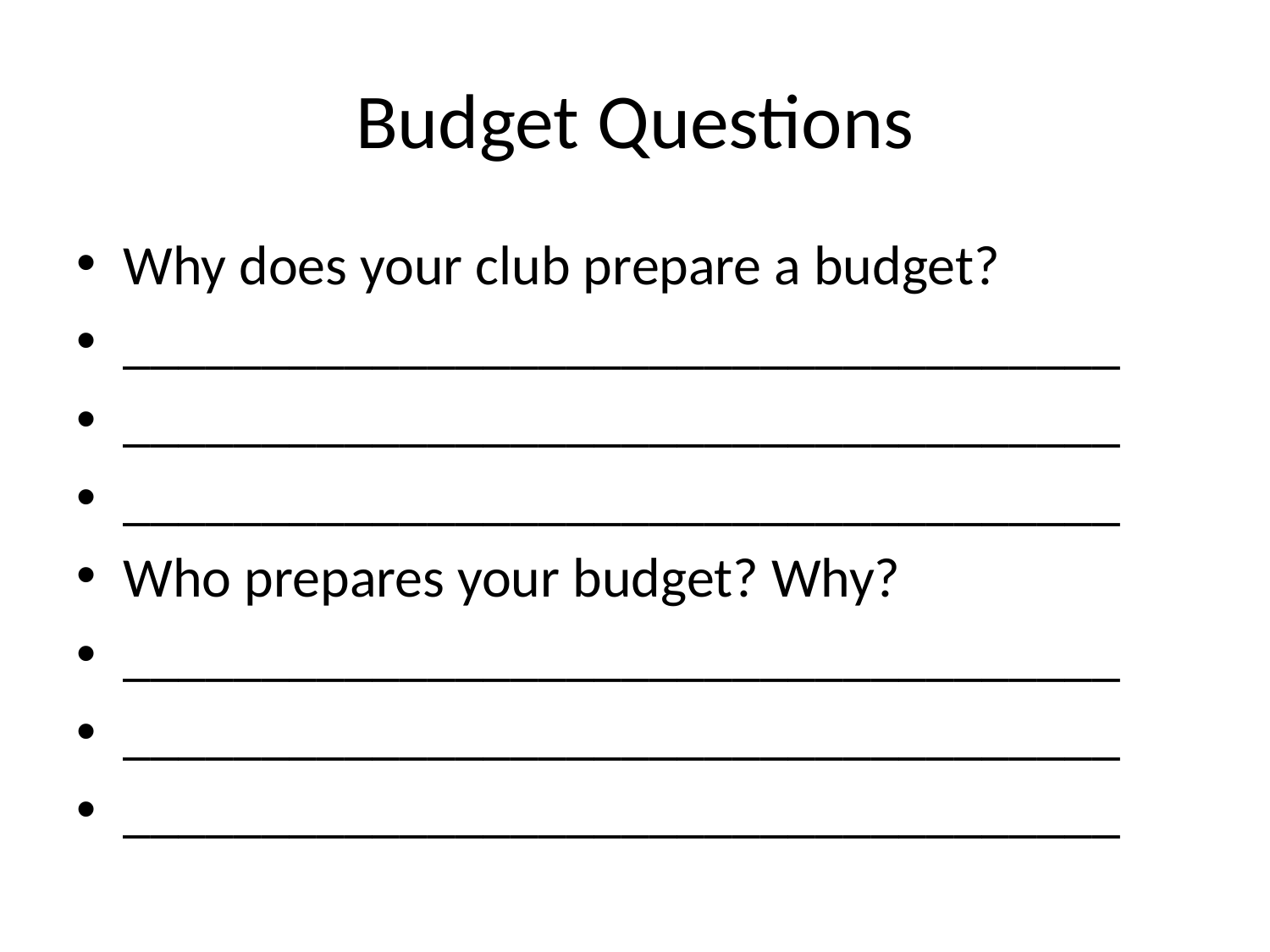

# Budget Questions
Why does your club prepare a budget?
____________________________________
____________________________________
____________________________________
Who prepares your budget? Why?
____________________________________
____________________________________
____________________________________